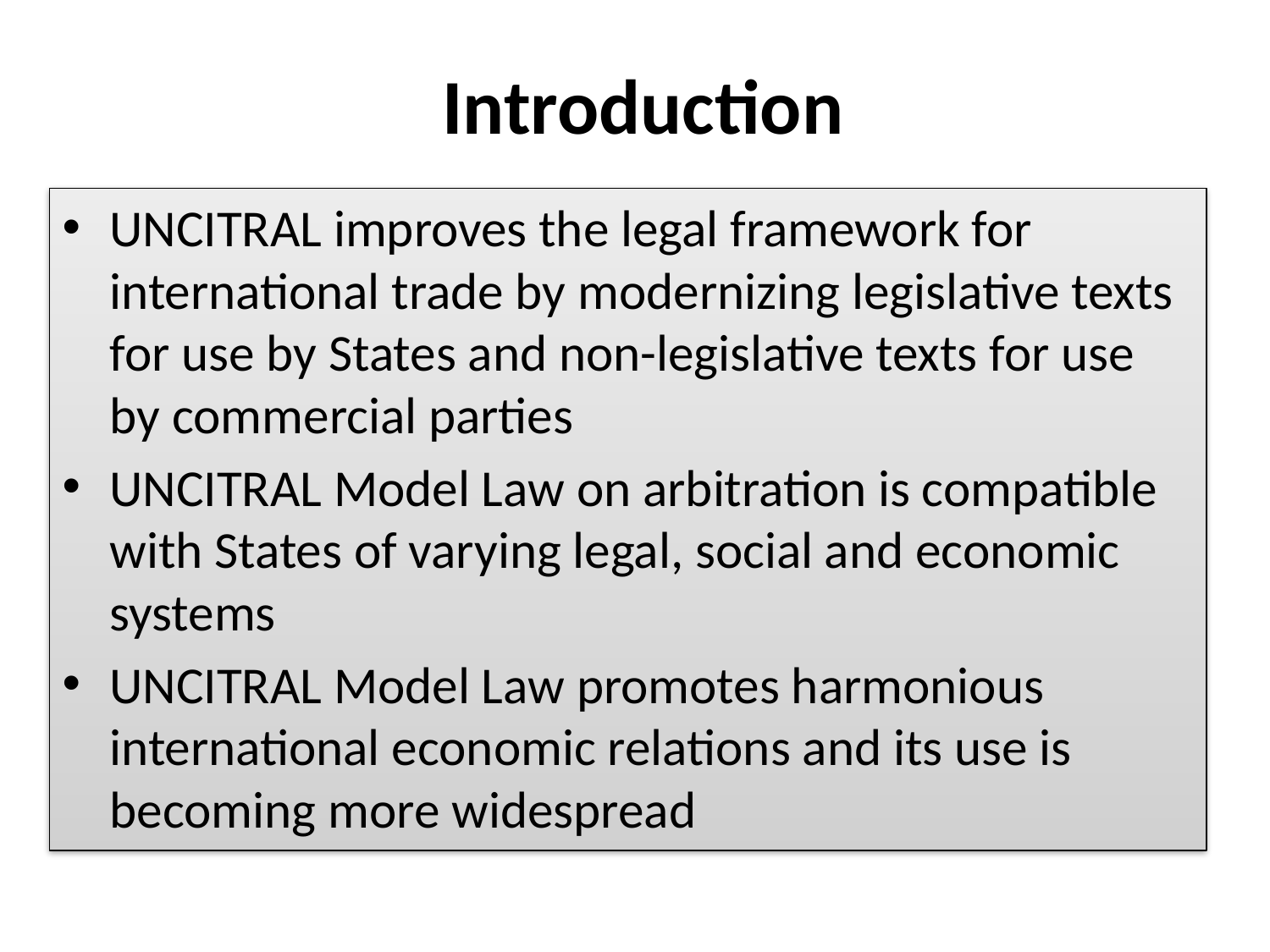

# Introduction
UNCITRAL improves the legal framework for international trade by modernizing legislative texts for use by States and non-legislative texts for use by commercial parties
UNCITRAL Model Law on arbitration is compatible with States of varying legal, social and economic systems
UNCITRAL Model Law promotes harmonious international economic relations and its use is becoming more widespread